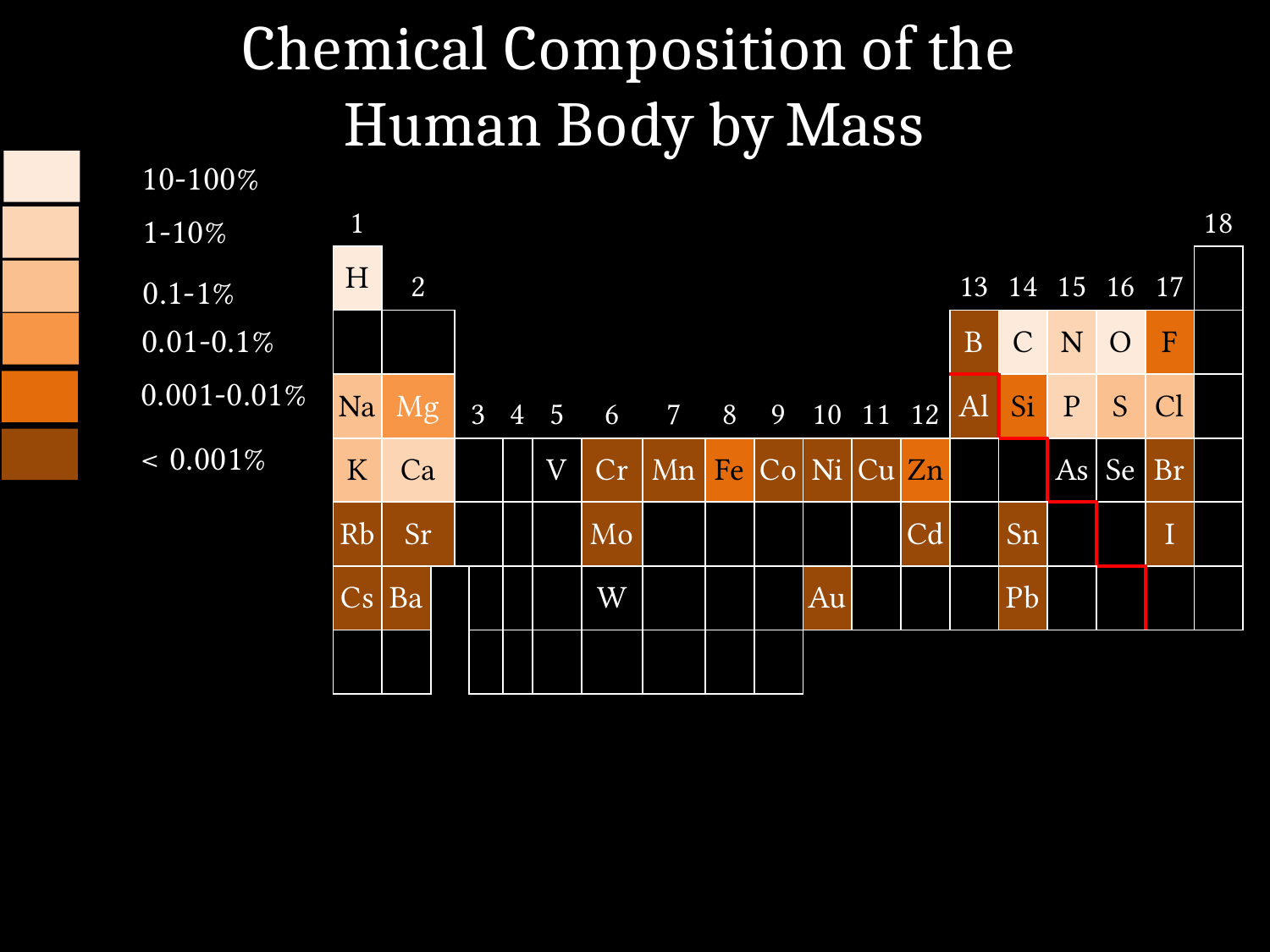

# Chemical Composition of the Human Body by Mass
10-100%

| 1 |  |  |  |  |  |  |  |  |  |  |  |  |  |  |  |  |  |  |  | 18 |
| --- | --- | --- | --- | --- | --- | --- | --- | --- | --- | --- | --- | --- | --- | --- | --- | --- | --- | --- | --- | --- |
| H | 2 |  |  |  |  |  |  |  |  |  |  |  |  |  | 13 | 14 | 15 | 16 | 17 |  |
|  |  |  |  |  |  |  |  |  |  |  |  |  |  |  | B | C | N | O | F |  |
| Na | Mg |  | 3 |  |  | 4 | 5 | 6 | 7 | 8 | 9 | 10 | 11 | 12 | Al | Si | P | S | Cl |  |
| K | Ca |  |  |  |  |  | V | Cr | Mn | Fe | Co | Ni | Cu | Zn |  |  | As | Se | Br |  |
| Rb | Sr |  |  |  |  |  |  | Mo |  |  |  |  |  | Cd |  | Sn |  |  | I |  |
| Cs | Ba |  |  |  |  |  |  | W |  |  |  | Au |  |  |  | Pb |  |  |  |  |
|  |  |  |  |  |  |  |  |  |  |  |  |  |  |  |  |  |  |  |  |  |
1-10%

0.1-1%
0.01-0.1%

0.001-0.01%

< 0.001%